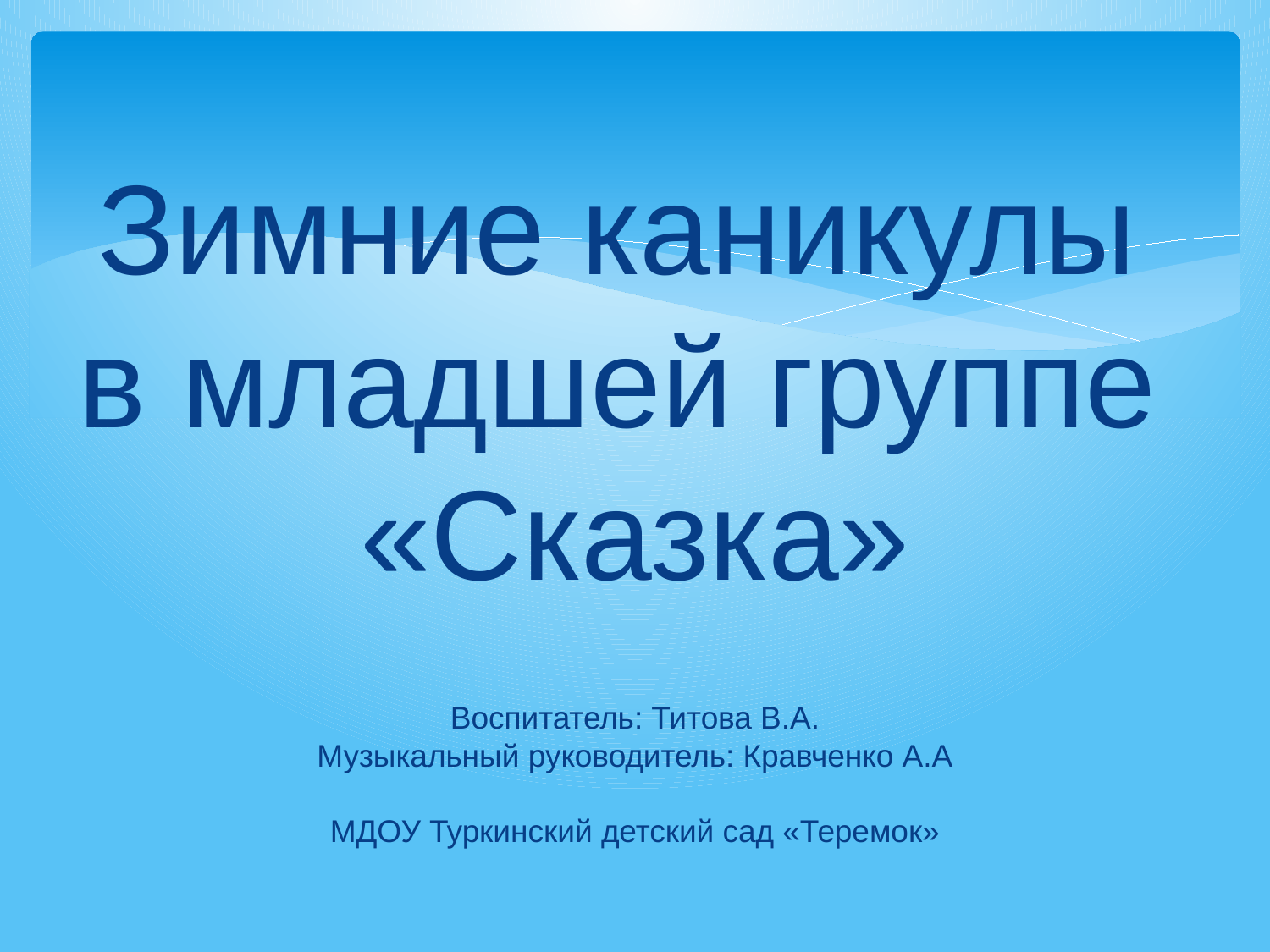

# Зимние каникулы в младшей группе «Сказка» Воспитатель: Титова В.А. Музыкальный руководитель: Кравченко А.А МДОУ Туркинский детский сад «Теремок»